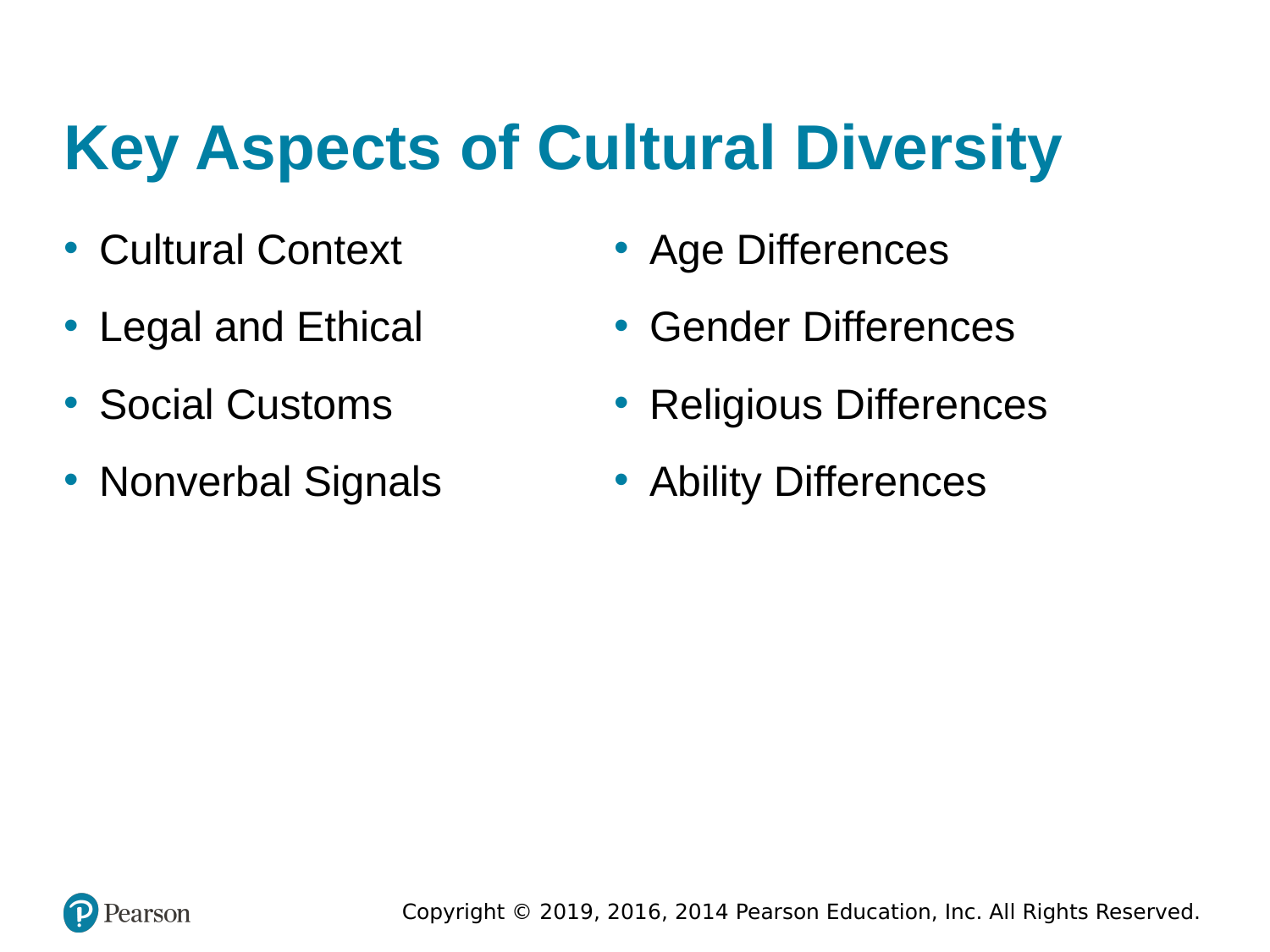

# Key Aspects of Cultural Diversity
Cultural Context
Legal and Ethical
Social Customs
Nonverbal Signals
Age Differences
Gender Differences
Religious Differences
Ability Differences